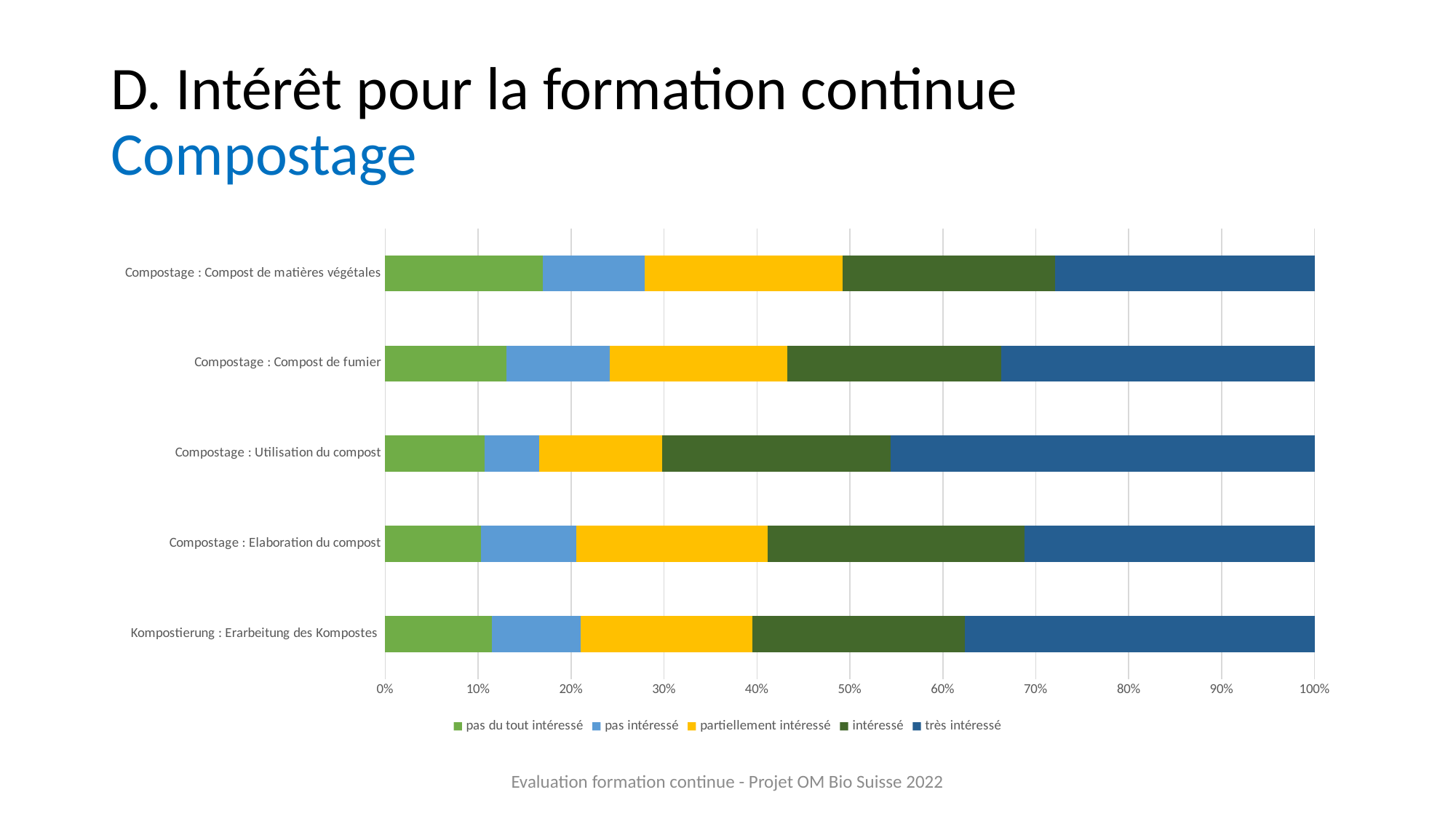

# D. Intérêt pour la formation continue Compostage

### Chart

| Category | pas du tout intéressé | pas intéressé | partiellement intéressé | intéressé | très intéressé |
|---|---|---|---|---|---|
| Kompostierung : Erarbeitung des Kompostes  | 31.0 | 26.0 | 50.0 | 62.0 | 102.0 |
| Compostage : Elaboration du compost | 28.0 | 28.0 | 56.0 | 75.0 | 85.0 |
| Compostage : Utilisation du compost | 29.0 | 16.0 | 36.0 | 67.0 | 124.0 |
| Compostage : Compost de fumier | 34.0 | 29.0 | 50.0 | 60.0 | 88.0 |
| Compostage : Compost de matières végétales | 43.0 | 28.0 | 54.0 | 58.0 | 71.0 |
Evaluation formation continue - Projet OM Bio Suisse 2022